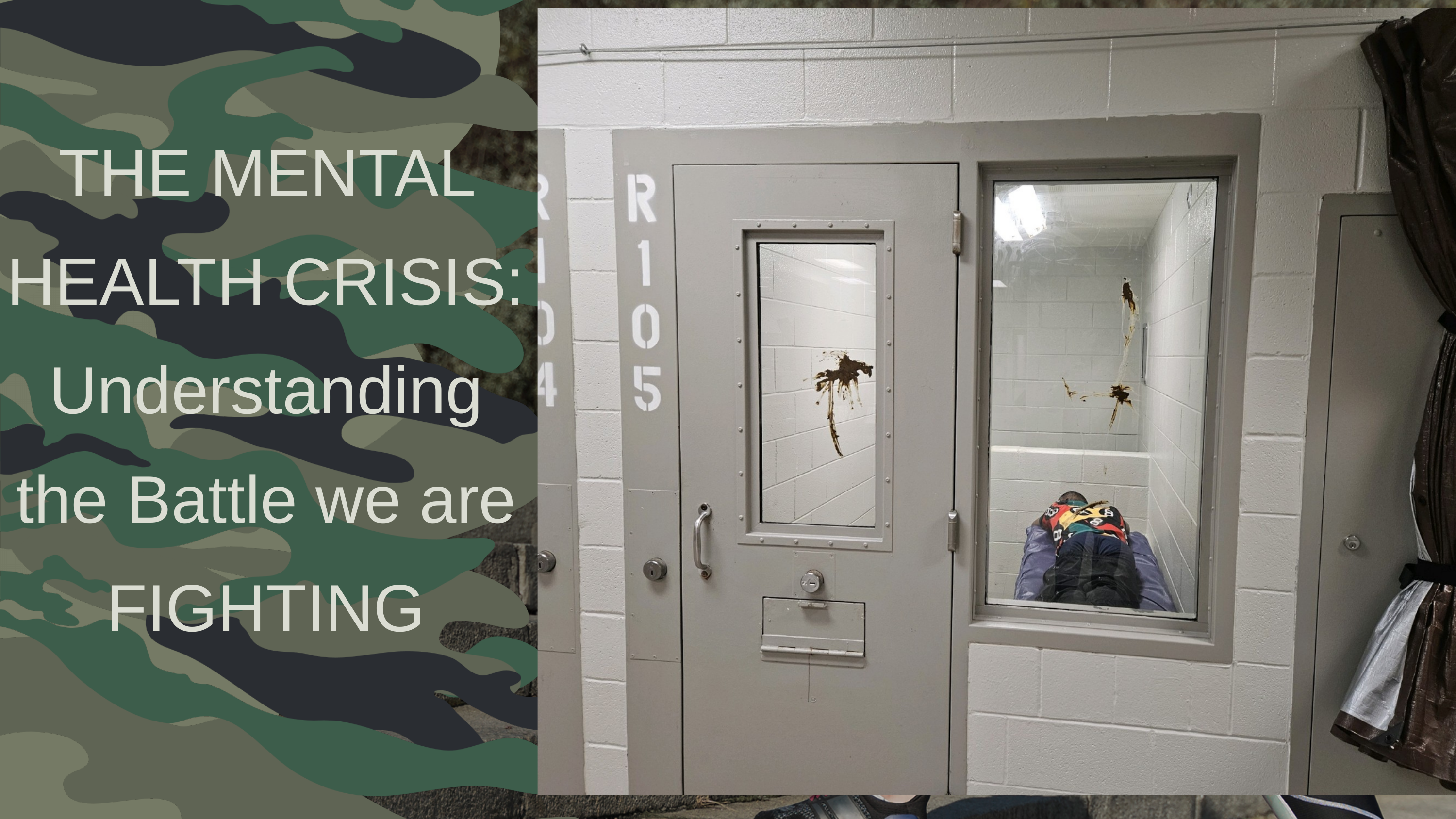

THE MENTAL HEALTH CRISIS: Understanding the Battle we are FIGHTING